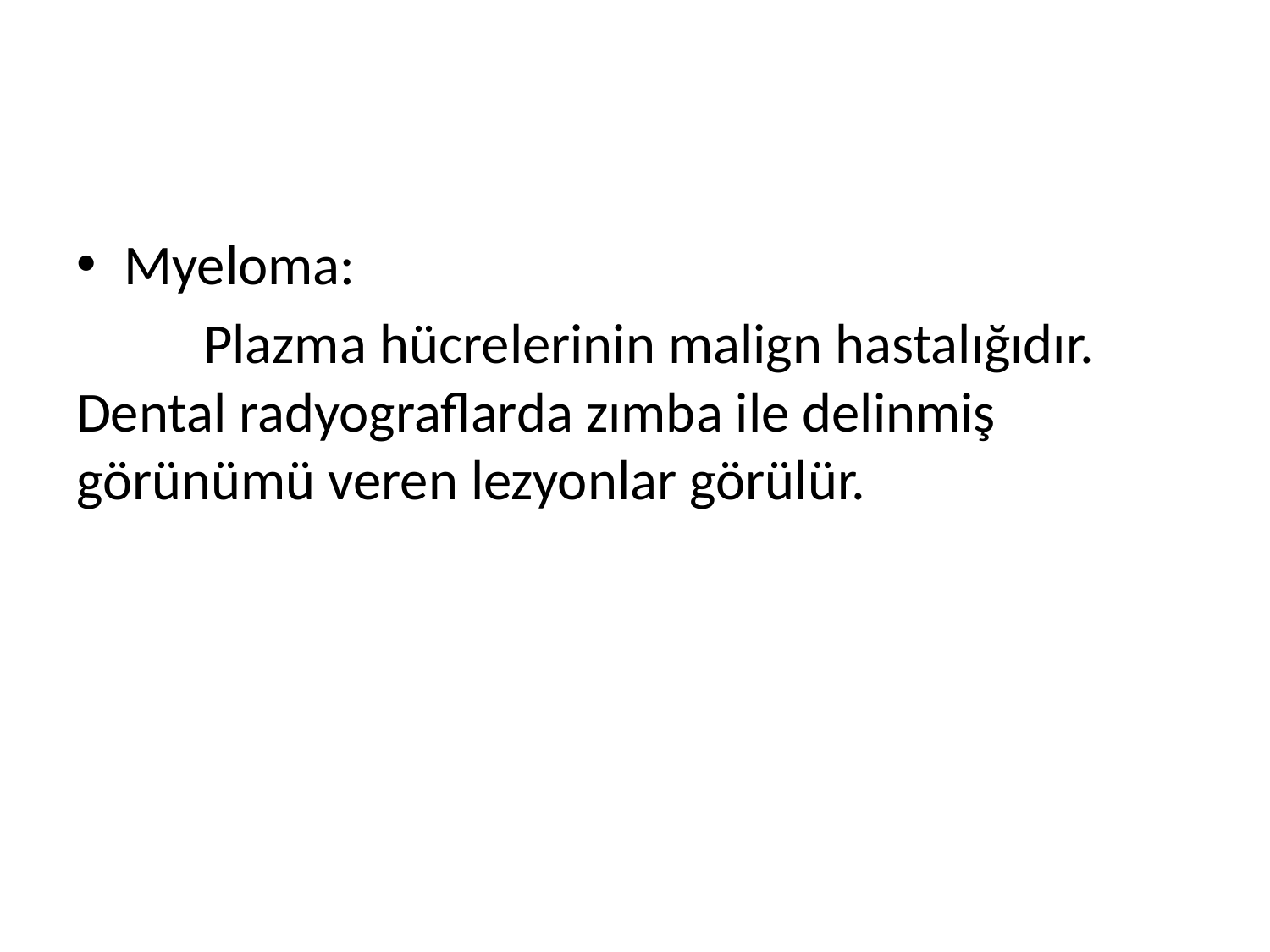

#
Myeloma:
	Plazma hücrelerinin malign hastalığıdır. Dental radyograflarda zımba ile delinmiş görünümü veren lezyonlar görülür.